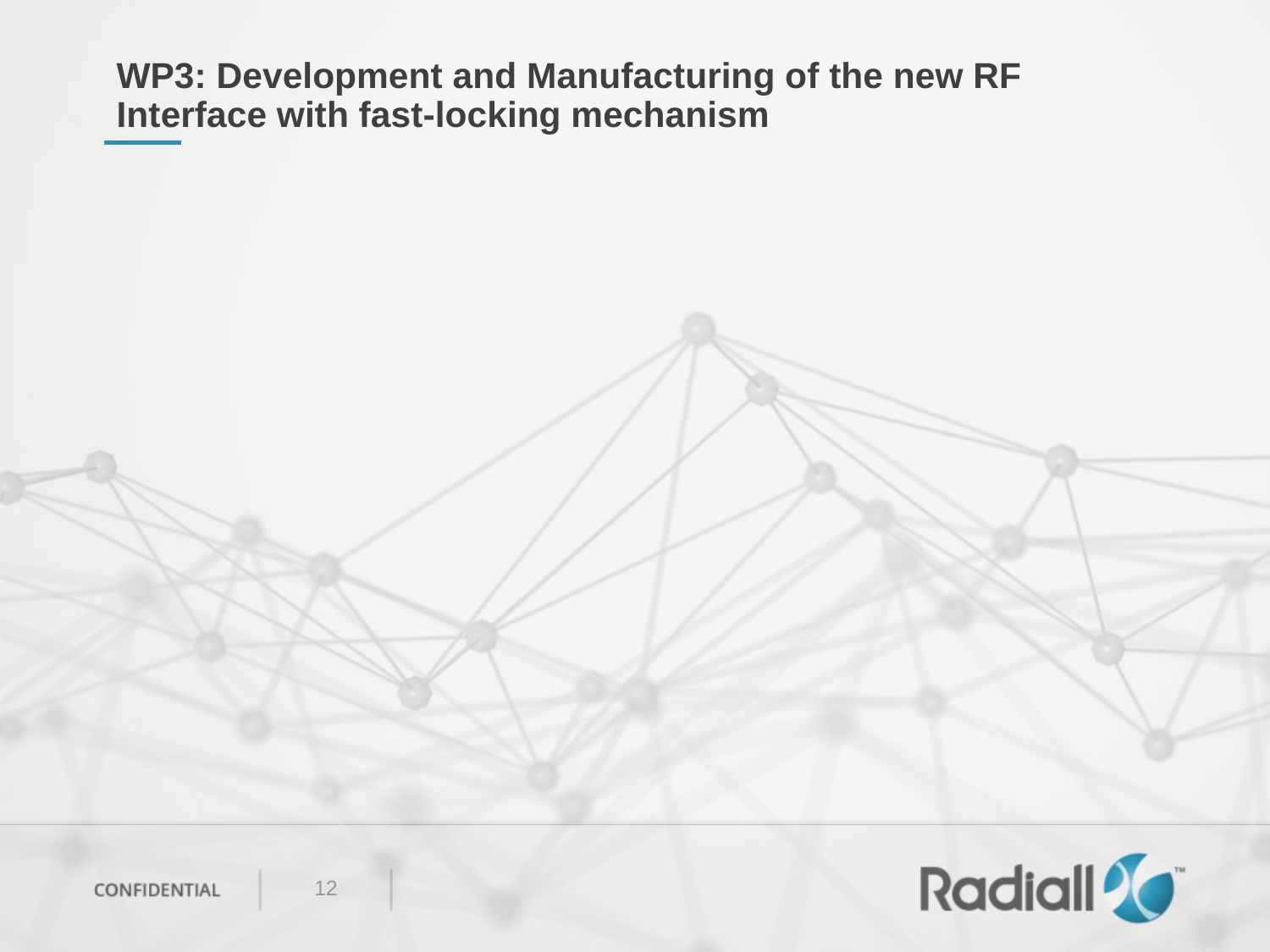

# WP3: Development and Manufacturing of the new RF Interface with fast-locking mechanism